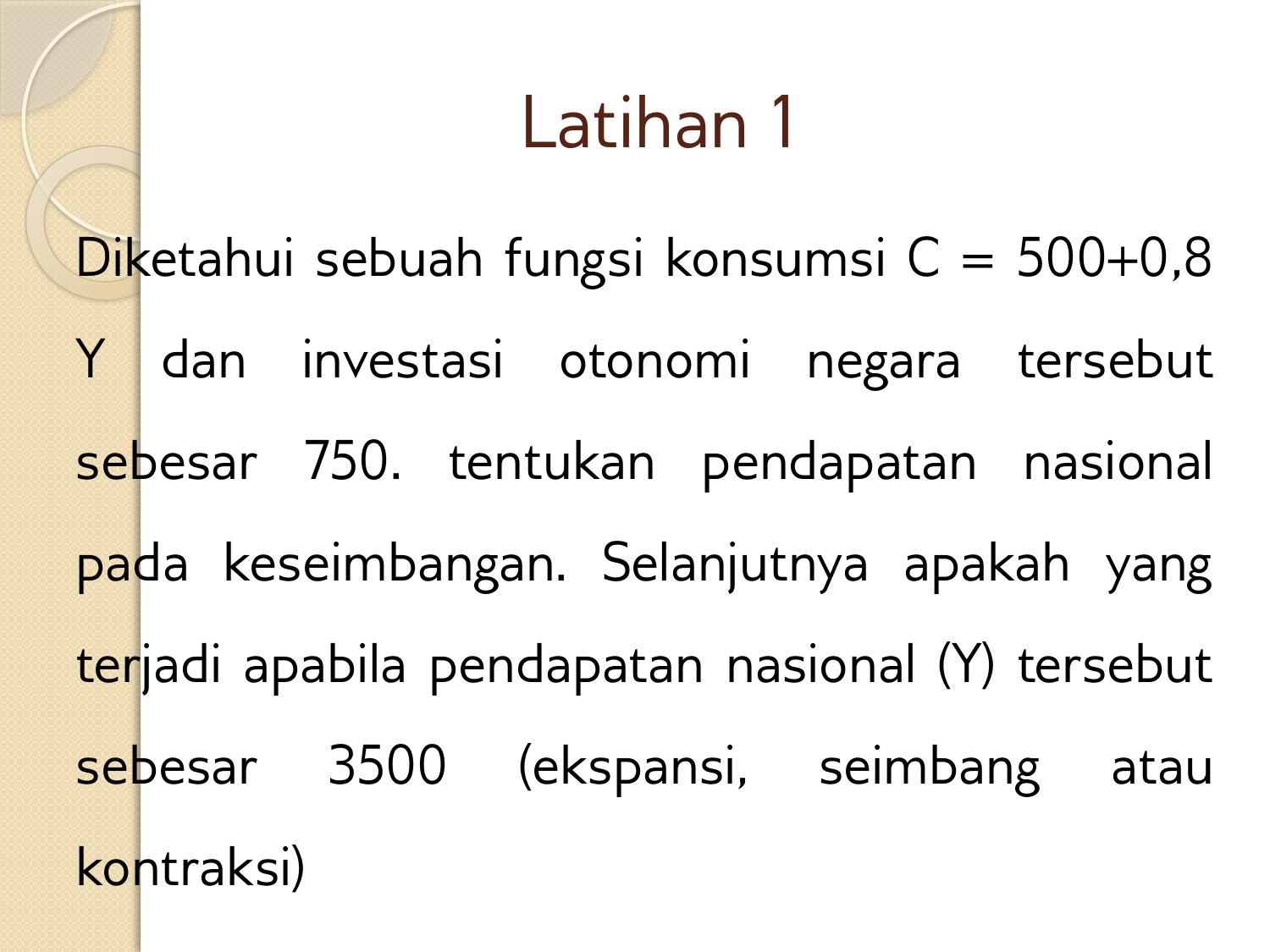

# Latihan 1
Diketahui sebuah fungsi konsumsi C = 500+0,8 Y dan investasi otonomi negara tersebut sebesar 750. tentukan pendapatan nasional pada keseimbangan. Selanjutnya apakah yang terjadi apabila pendapatan nasional (Y) tersebut sebesar 3500 (ekspansi, seimbang atau kontraksi)